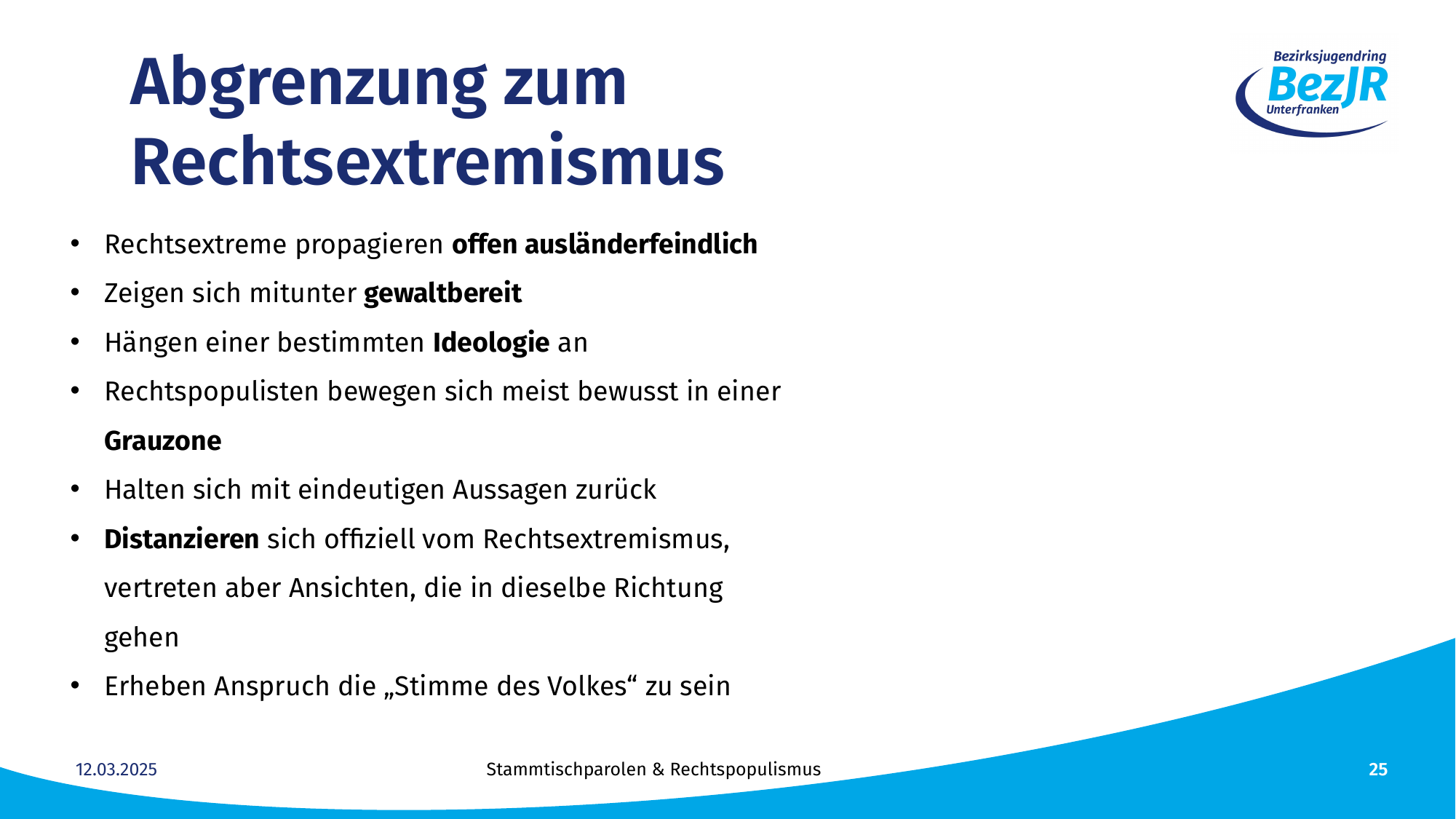

# Abgrenzung zum Rechtsextremismus
Rechtsextreme propagieren offen ausländerfeindlich
Zeigen sich mitunter gewaltbereit
Hängen einer bestimmten Ideologie an
Rechtspopulisten bewegen sich meist bewusst in einer Grauzone
Halten sich mit eindeutigen Aussagen zurück
Distanzieren sich offiziell vom Rechtsextremismus, vertreten aber Ansichten, die in dieselbe Richtung gehen
Erheben Anspruch die „Stimme des Volkes“ zu sein
Stammtischparolen & Rechtspopulismus
12.03.2025
25